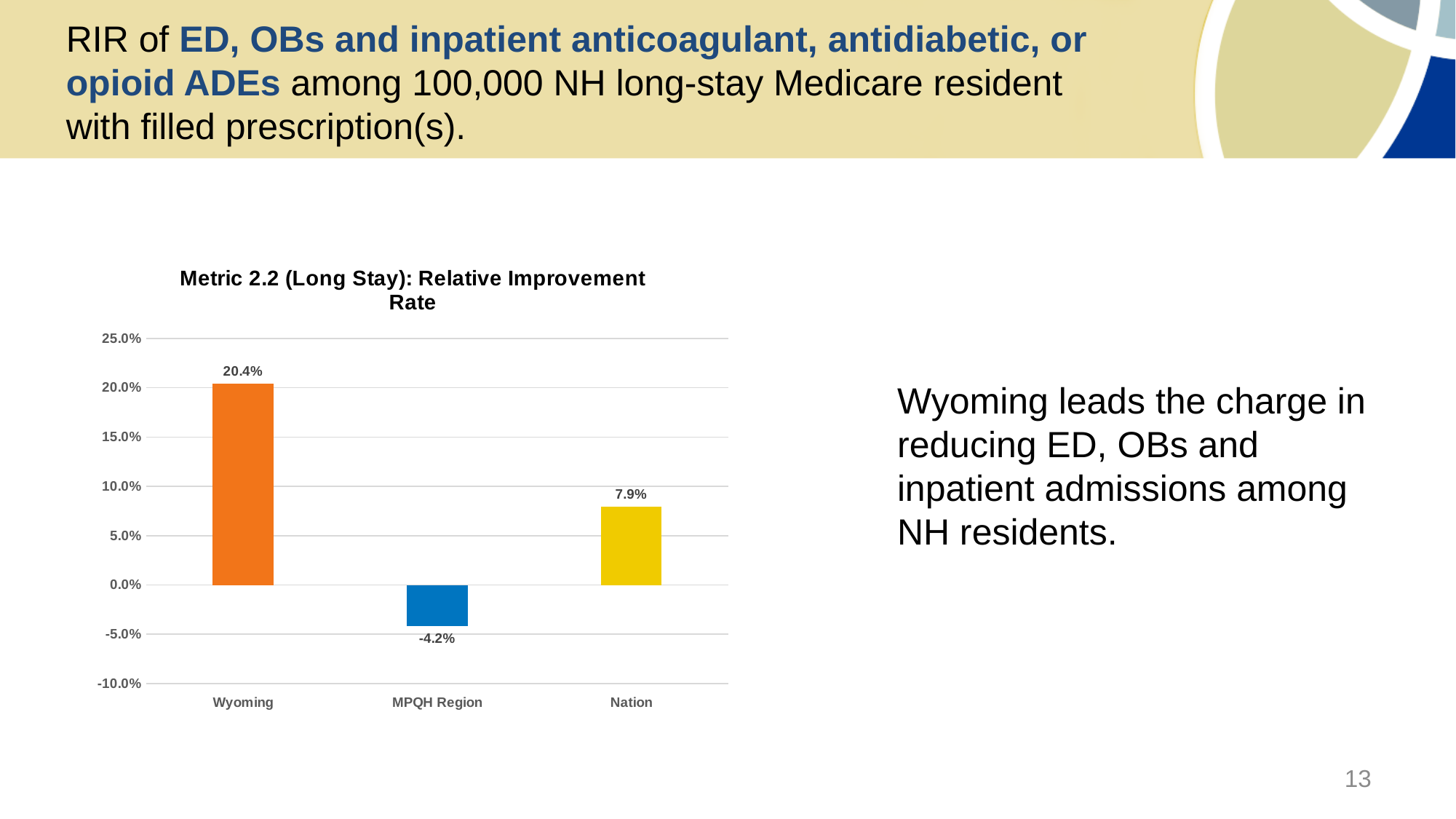

# RIR of ED, OBs and inpatient anticoagulant, antidiabetic, or opioid ADEs among 100,000 NH long-stay Medicare resident with filled prescription(s).

### Chart: Metric 2.2 (Long Stay): Relative Improvement Rate

| Category | RIR |
|---|---|
| Wyoming | 0.20429303997617268 |
| MPQH Region | -0.042061087255934514 |
| Nation | 0.07912050488269791 |
Wyoming leads the charge in reducing ED, OBs and inpatient admissions among NH residents.
13